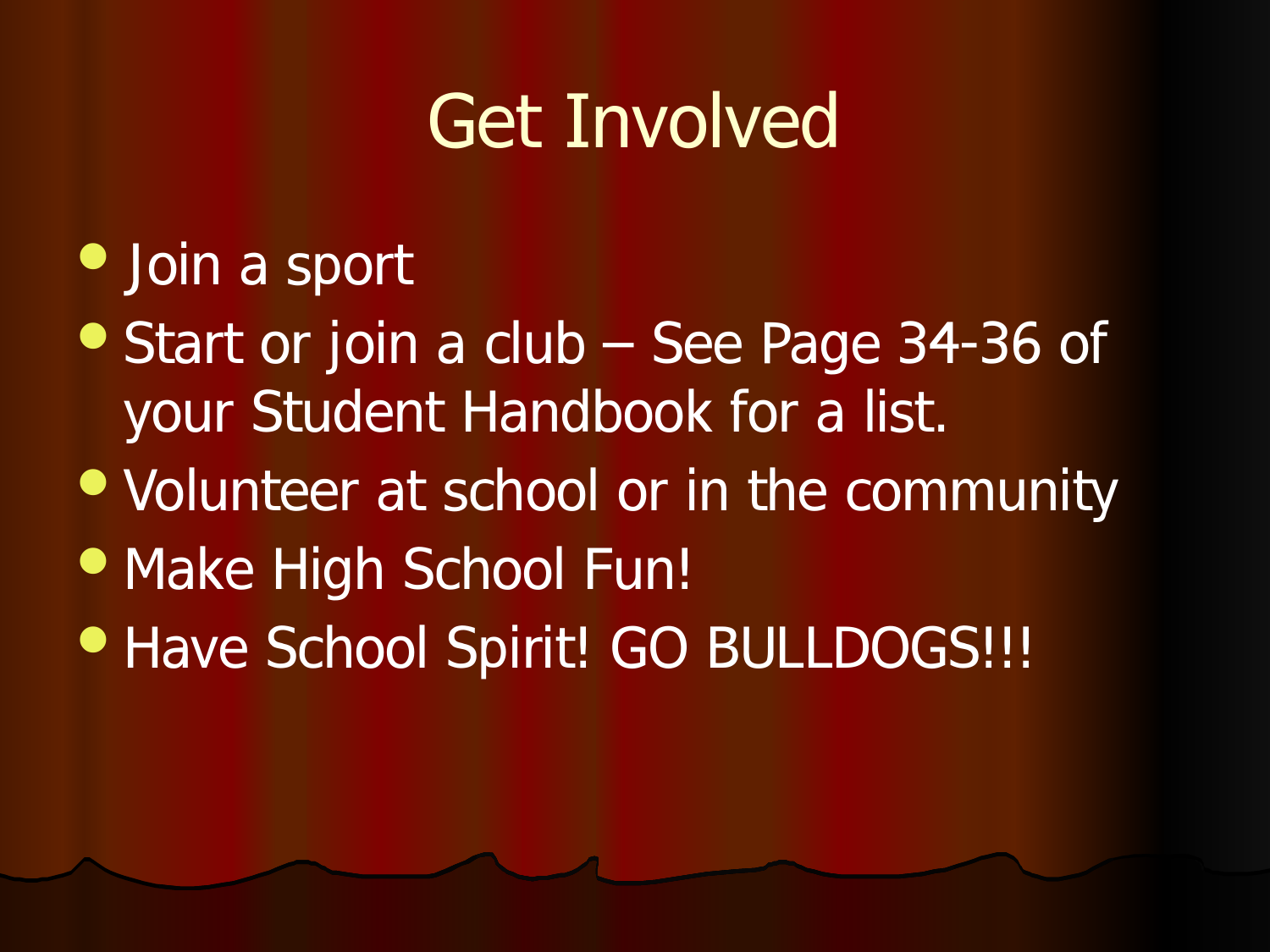

# Get Involved
Join a sport
Start or join a club – See Page 34-36 of your Student Handbook for a list.
Volunteer at school or in the community
Make High School Fun!
Have School Spirit! GO BULLDOGS!!!